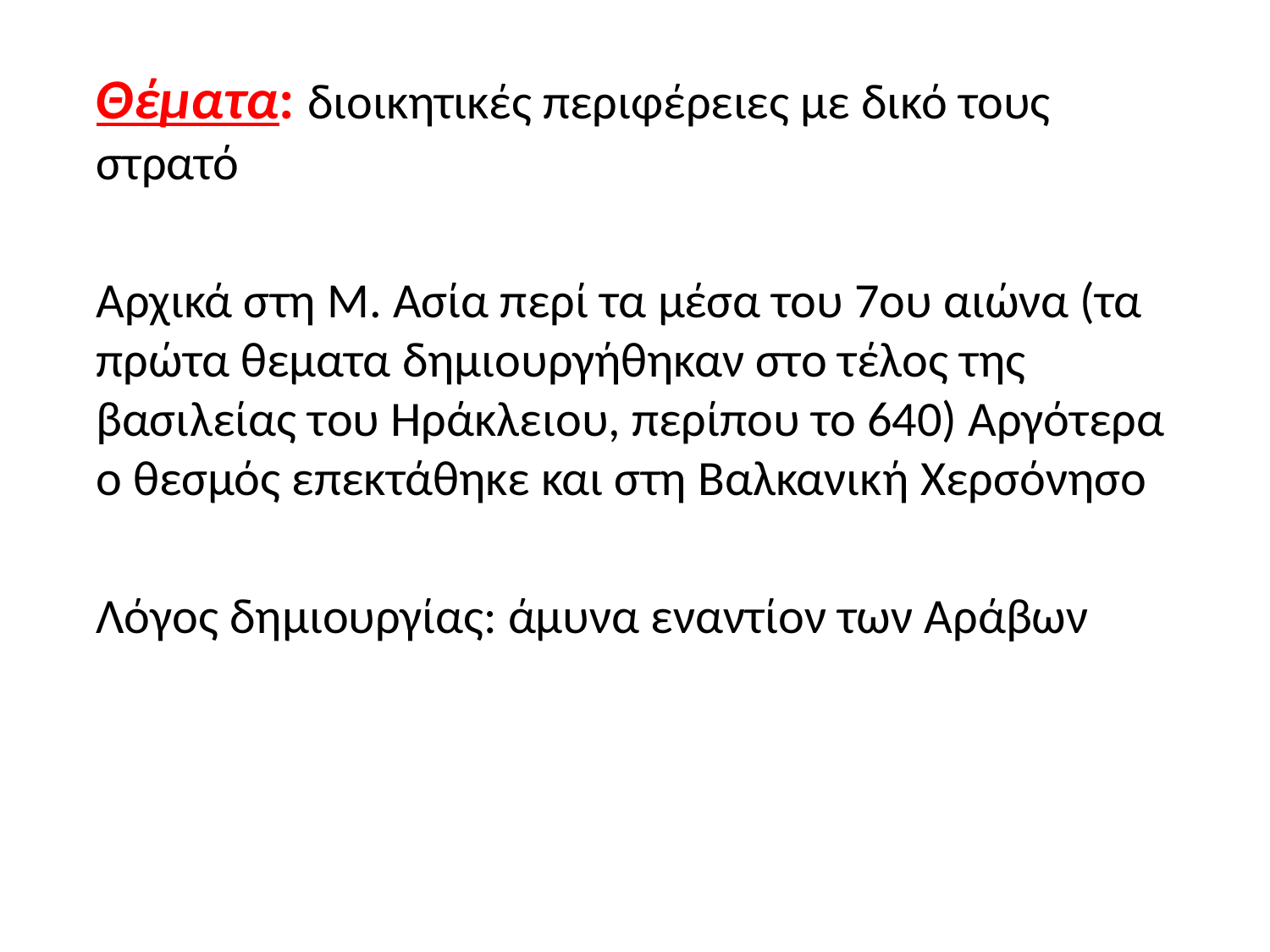

Θέματα: διοικητικές περιφέρειες με δικό τους στρατό

Αρχικά στη Μ. Ασία περί τα μέσα του 7ου αιώνα (τα πρώτα θεματα δημιουργήθηκαν στο τέλος της βασιλείας του Ηράκλειου, περίπου το 640) Αργότερα ο θεσμός επεκτάθηκε και στη Βαλκανική Χερσόνησο

Λόγος δημιουργίας: άμυνα εναντίον των Αράβων